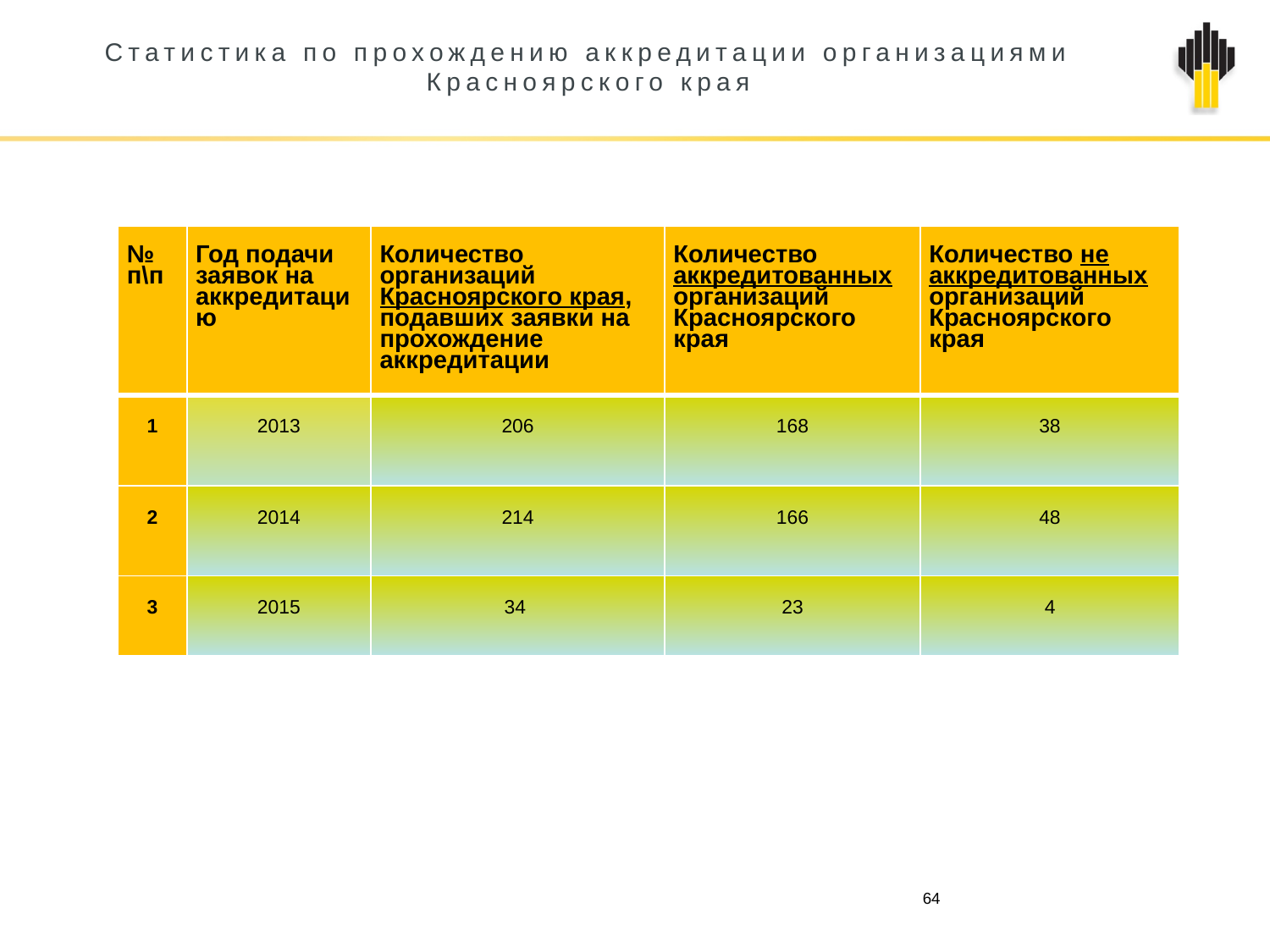

# Статистика по прохождению аккредитации организациями Красноярского края

| № п\п | Год подачи заявок на аккредитацию | Количество организаций Красноярского края, подавших заявки на прохождение аккредитации | Количество аккредитованных организаций Красноярского края | Количество не аккредитованных организаций Красноярского края |
| --- | --- | --- | --- | --- |
| 1 | 2013 | 206 | 168 | 38 |
| 2 | 2014 | 214 | 166 | 48 |
| 3 | 2015 | 34 | 23 | 4 |
64